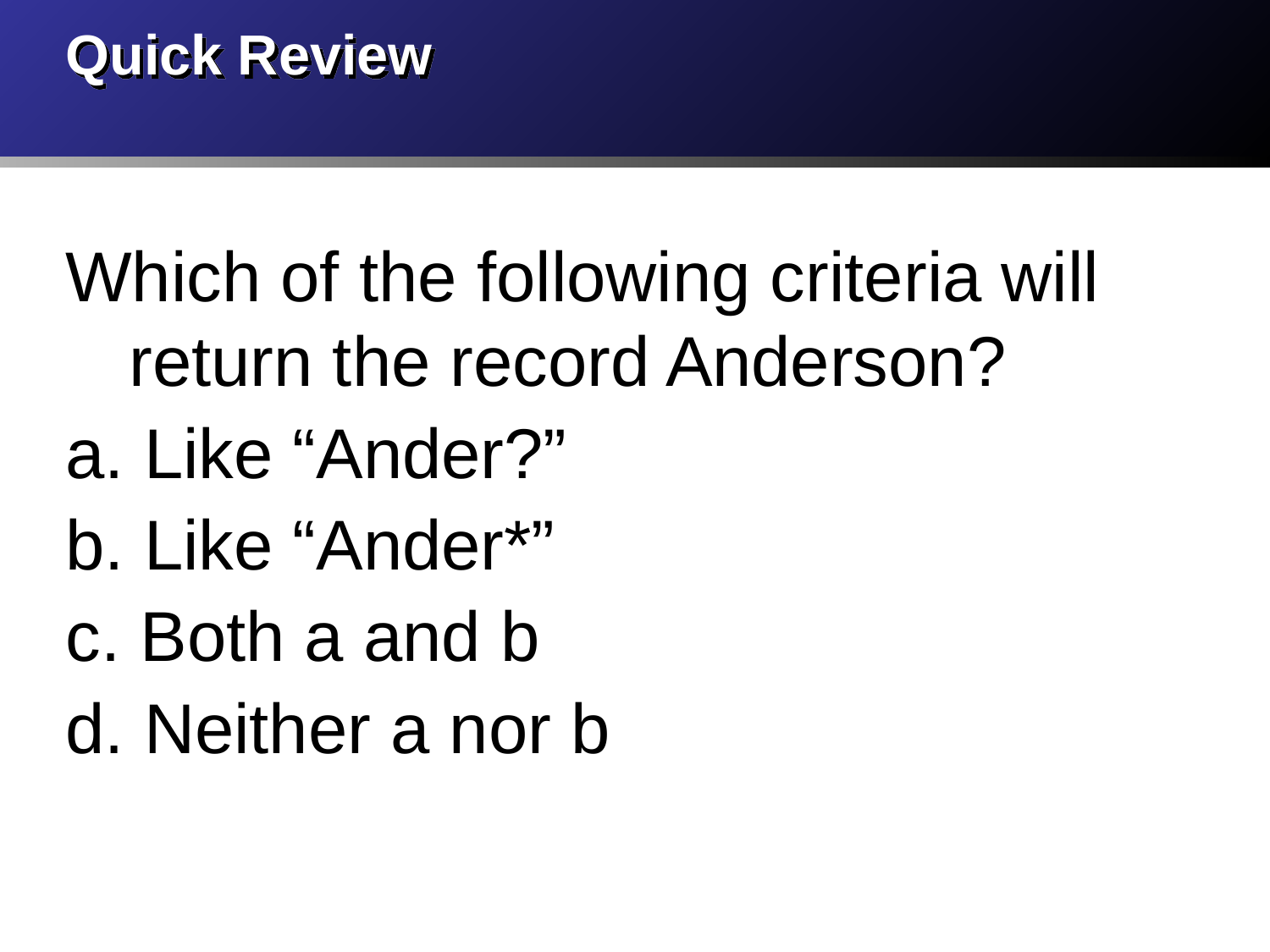

# Quick Review
Which of the following criteria will return the record Anderson?
a. Like “Ander?”
b. Like “Ander*”
c. Both a and b
d. Neither a nor b